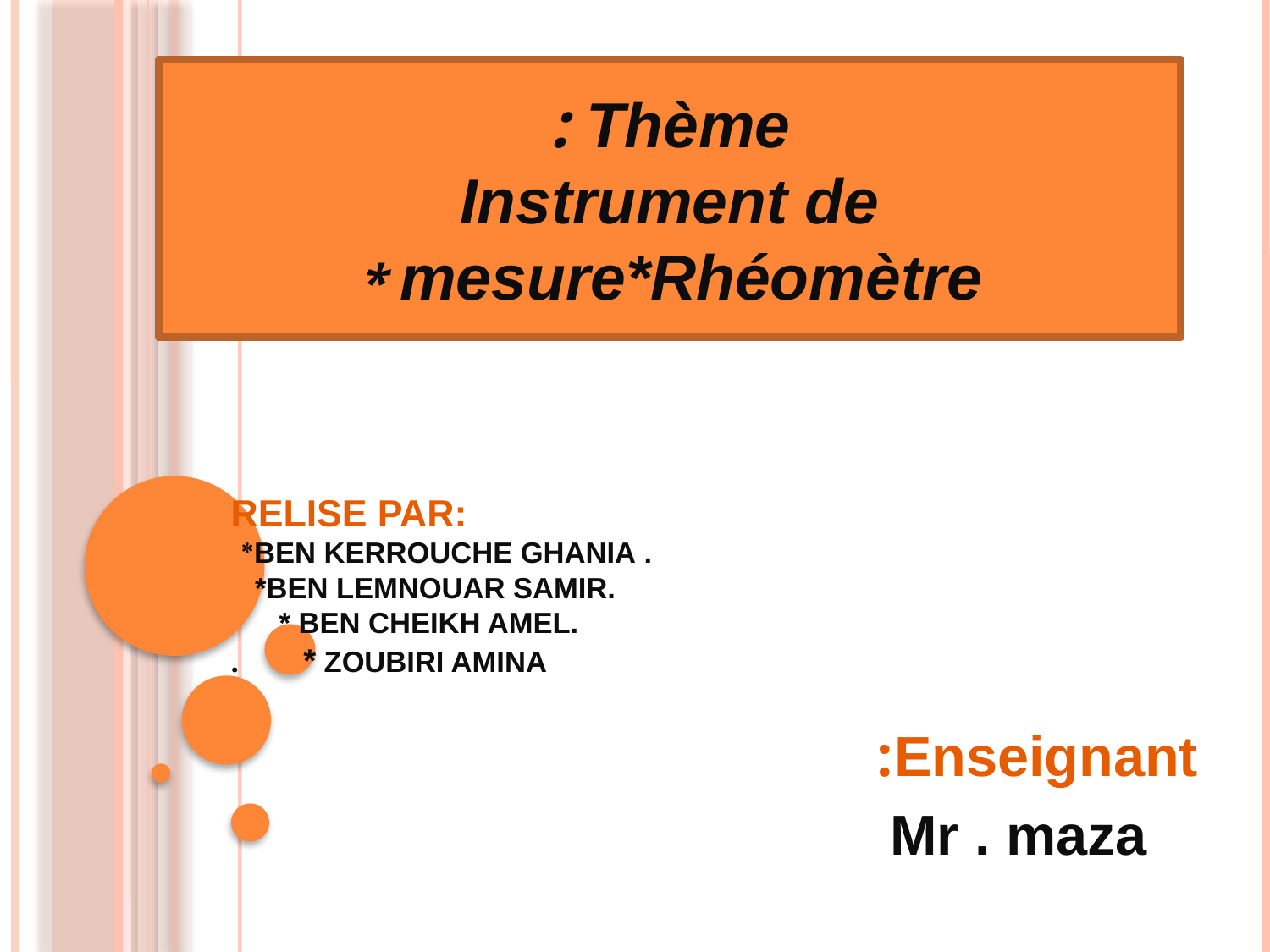

Thème :
Instrument de mesure*Rhéomètre *
# relise par: *BEN KERROUCHE GHANIA . *BEN LEMNOUAR SAMIR. * BEN CHEIKH AMEL. * ZOUBIRI AMINA.
Enseignant:
  Mr . maza